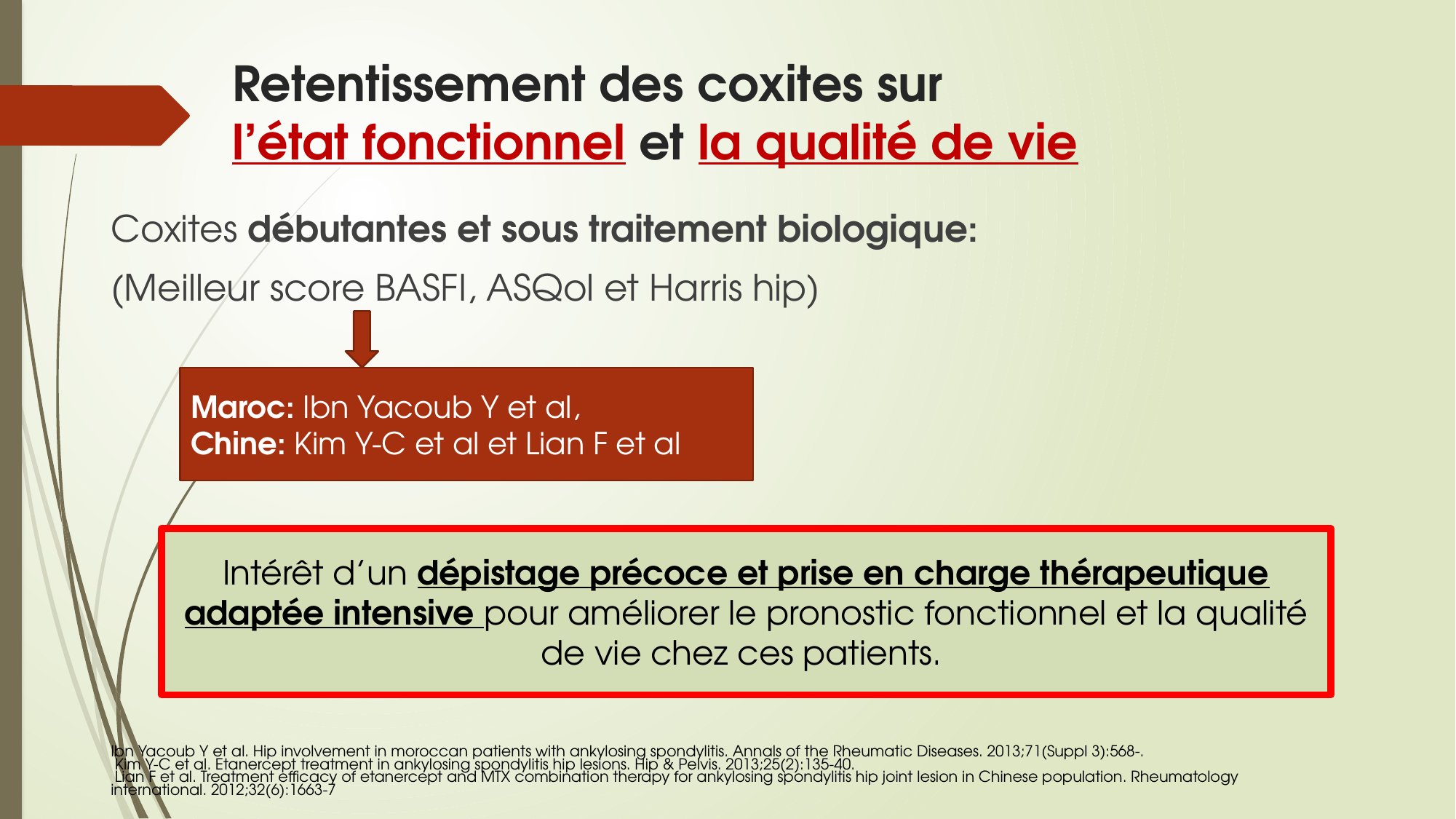

# Retentissement des coxites sur l’état fonctionnel et la qualité de vie
Coxites débutantes et sous traitement biologique:
(Meilleur score BASFI, ASQol et Harris hip)

Maroc: Ibn Yacoub Y et al,
Chine: Kim Y-C et al et Lian F et al
Intérêt d’un dépistage précoce et prise en charge thérapeutique adaptée intensive pour améliorer le pronostic fonctionnel et la qualité de vie chez ces patients.
Ibn Yacoub Y et al. Hip involvement in moroccan patients with ankylosing spondylitis. Annals of the Rheumatic Diseases. 2013;71(Suppl 3):568-.
 Kim Y-C et al. Etanercept treatment in ankylosing spondylitis hip lesions. Hip & Pelvis. 2013;25(2):135-40.
 Lian F et al. Treatment efficacy of etanercept and MTX combination therapy for ankylosing spondylitis hip joint lesion in Chinese population. Rheumatology international. 2012;32(6):1663-7